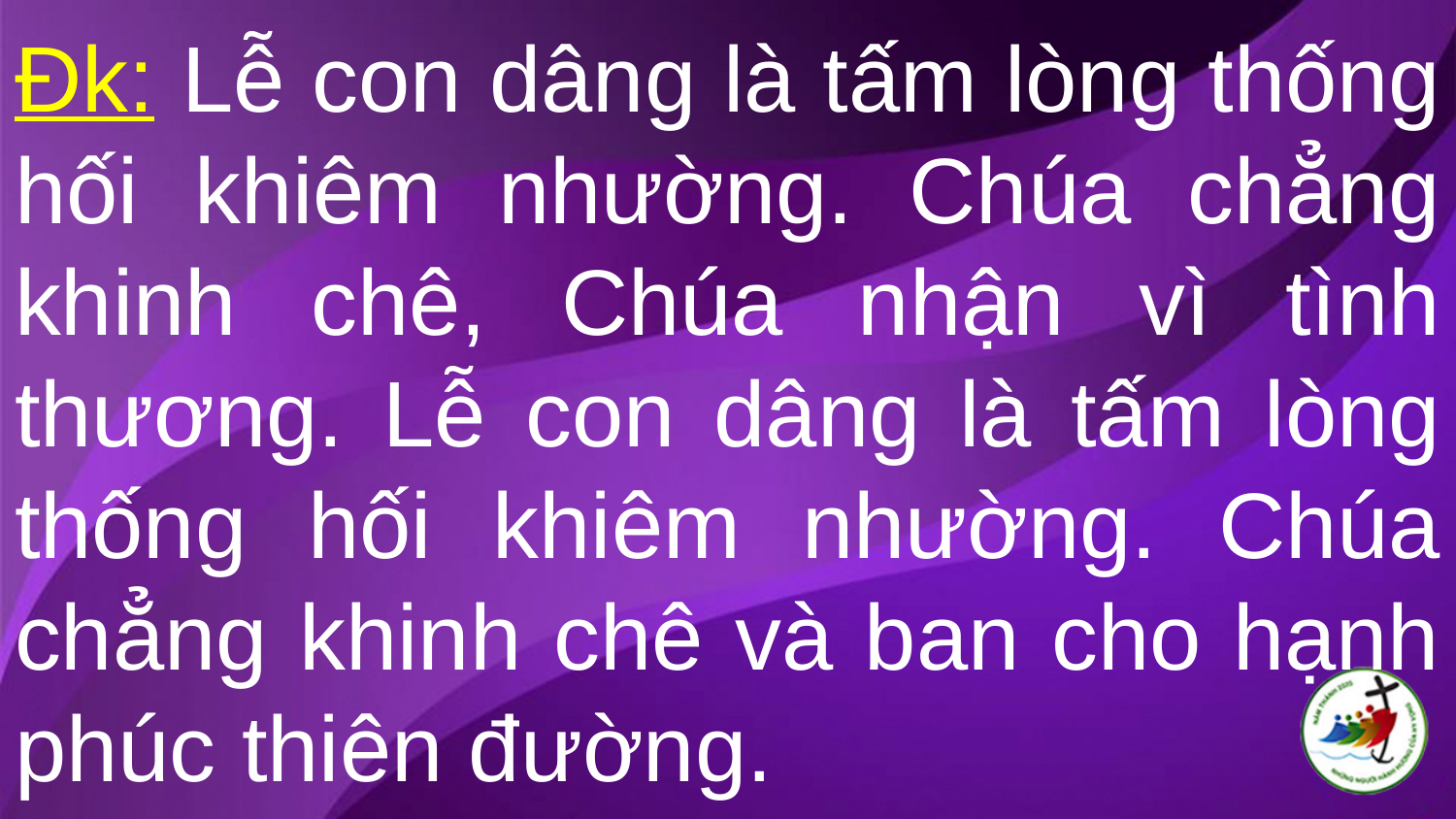

# Đk: Lễ con dâng là tấm lòng thống hối khiêm nhường. Chúa chẳng khinh chê, Chúa nhận vì tình thương. Lễ con dâng là tấm lòng thống hối khiêm nhường. Chúa chẳng khinh chê và ban cho hạnh phúc thiên đường.